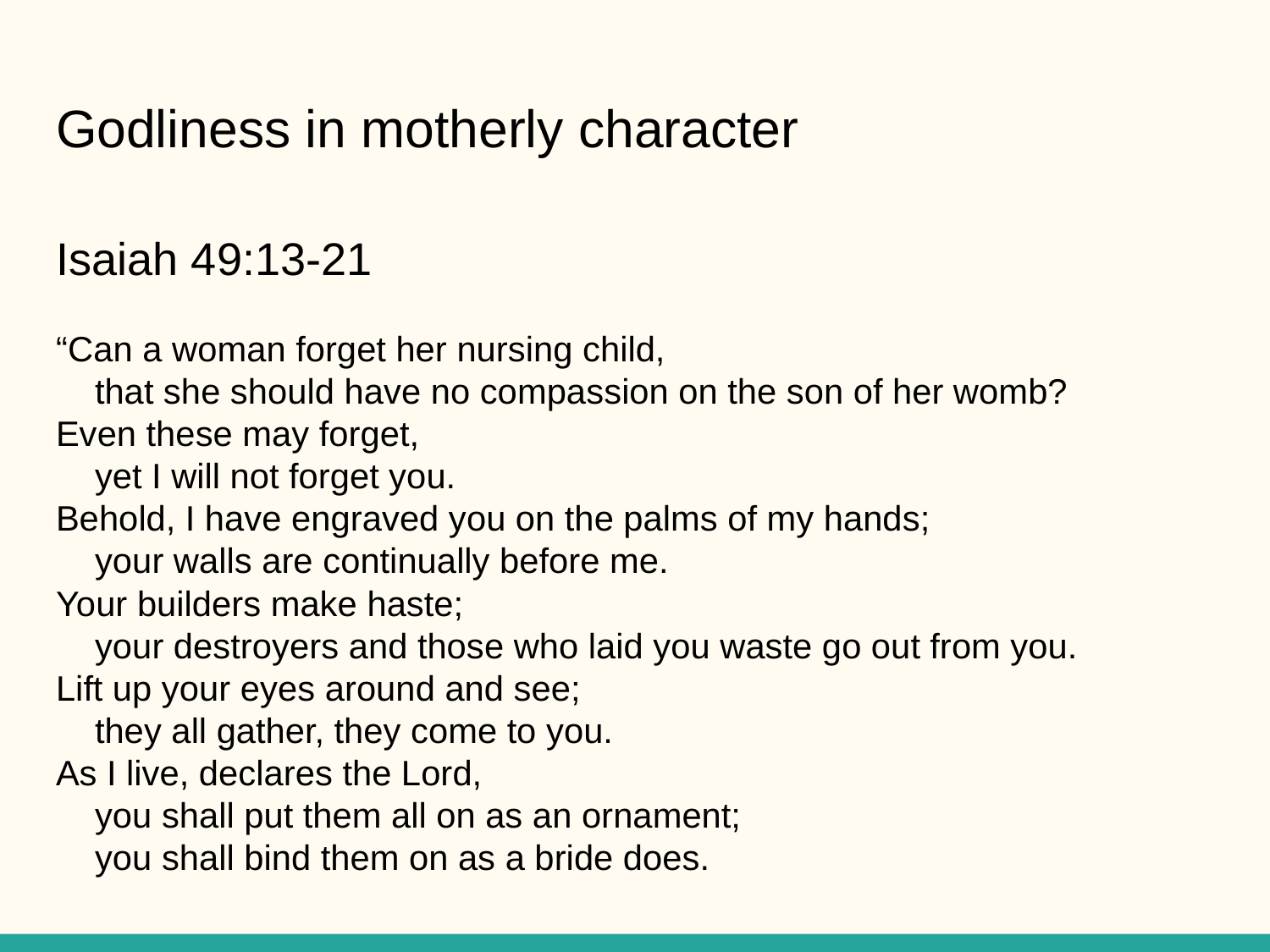

# Godliness in motherly character
Isaiah 49:13-21

“Can a woman forget her nursing child,
    that she should have no compassion on the son of her womb?
Even these may forget,
    yet I will not forget you.
Behold, I have engraved you on the palms of my hands;
    your walls are continually before me.
Your builders make haste;
    your destroyers and those who laid you waste go out from you.
Lift up your eyes around and see;
    they all gather, they come to you.
As I live, declares the Lord,
    you shall put them all on as an ornament;
    you shall bind them on as a bride does.